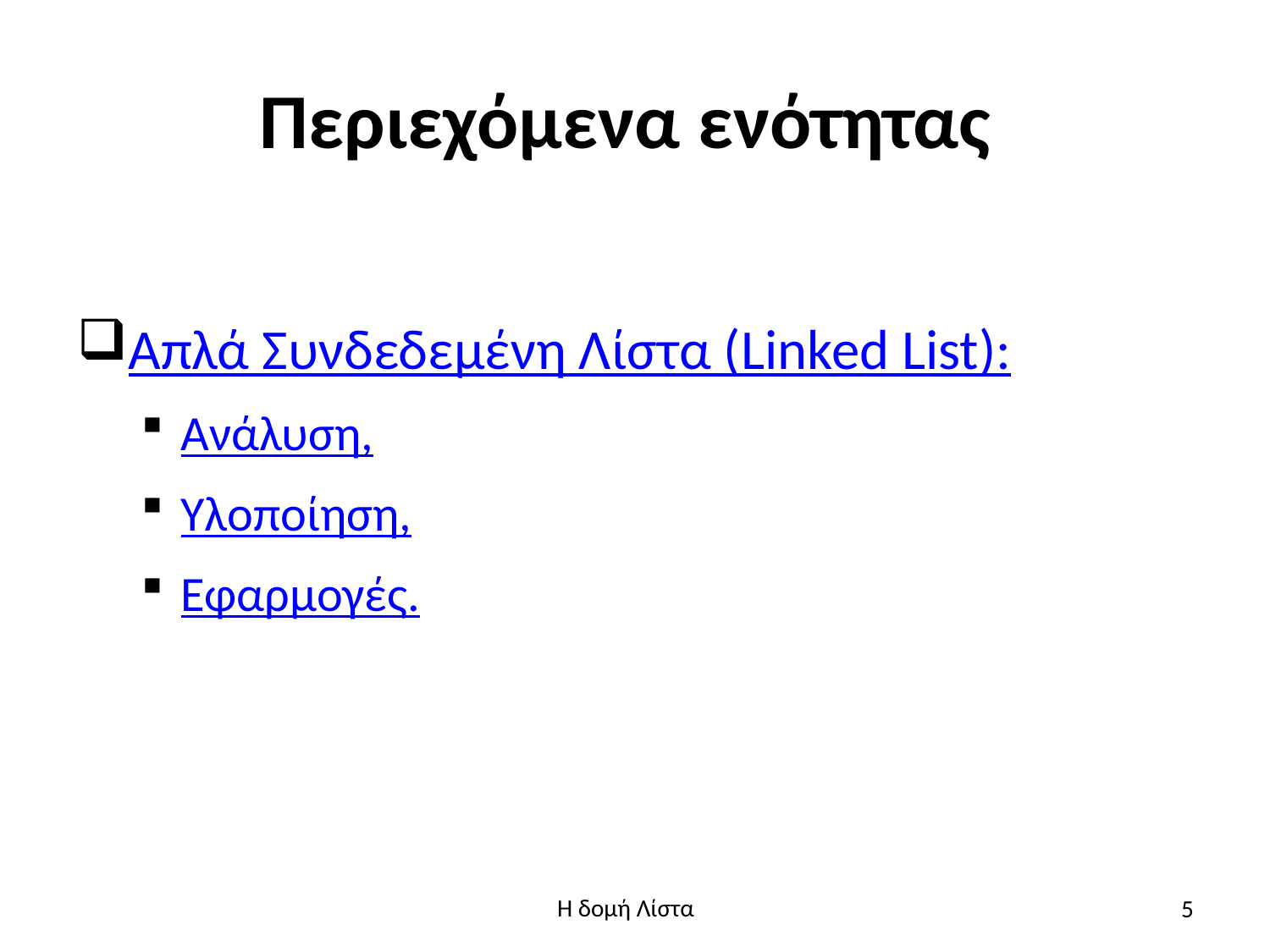

# Περιεχόμενα ενότητας

Απλά Συνδεδεμένη Λίστα (Linked List):
Ανάλυση,
Υλοποίηση,
Εφαρμογές.
5
Η δομή Λίστα